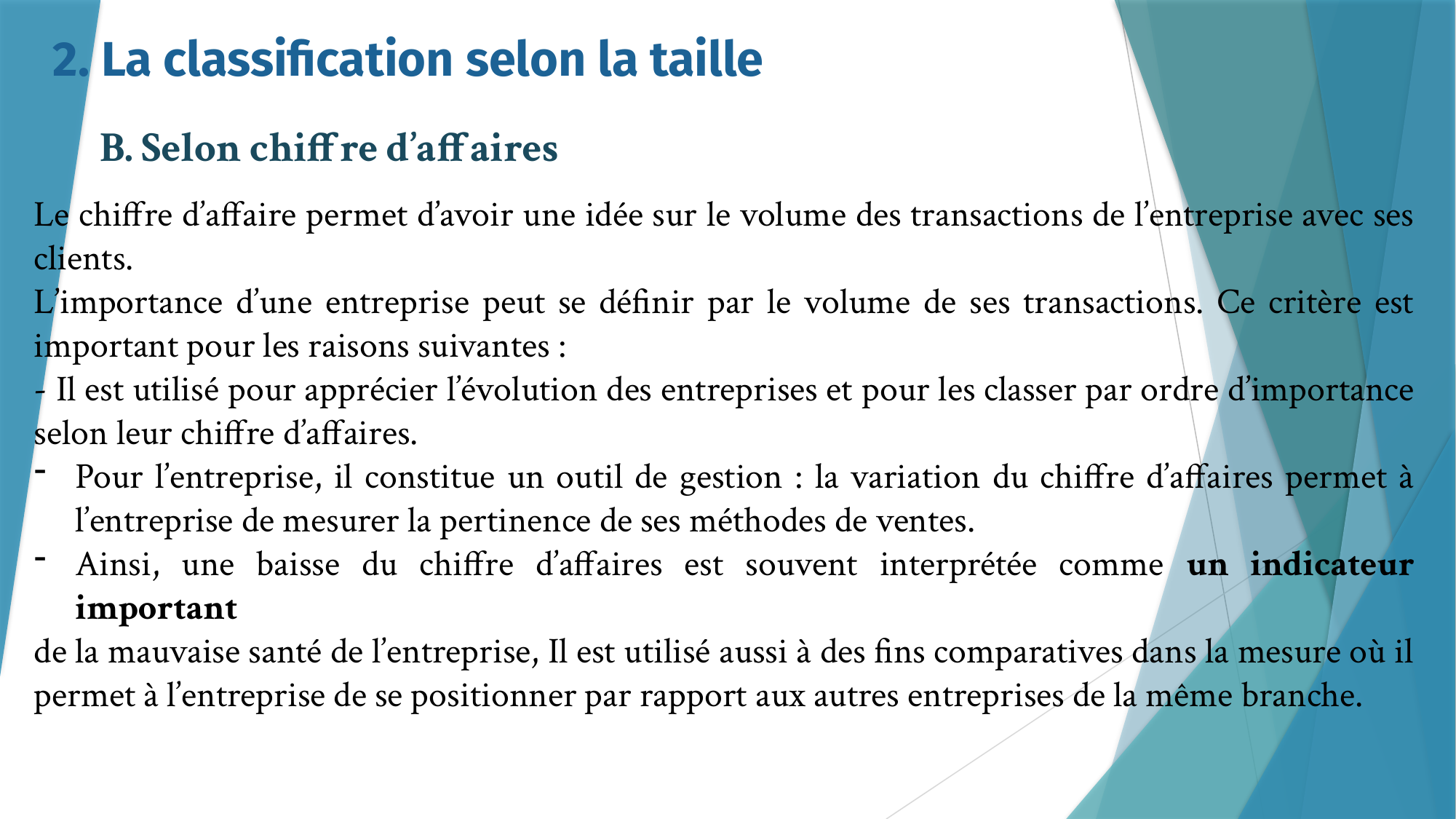

2. La classification selon la taille
B. Selon chiffre d’affaires
Le chiffre d’affaire permet d’avoir une idée sur le volume des transactions de l’entreprise avec ses clients.
L’importance d’une entreprise peut se définir par le volume de ses transactions. Ce critère est important pour les raisons suivantes :
- Il est utilisé pour apprécier l’évolution des entreprises et pour les classer par ordre d’importance selon leur chiffre d’affaires.
Pour l’entreprise, il constitue un outil de gestion : la variation du chiffre d’affaires permet à l’entreprise de mesurer la pertinence de ses méthodes de ventes.
Ainsi, une baisse du chiffre d’affaires est souvent interprétée comme un indicateur important
de la mauvaise santé de l’entreprise, Il est utilisé aussi à des fins comparatives dans la mesure où il permet à l’entreprise de se positionner par rapport aux autres entreprises de la même branche.